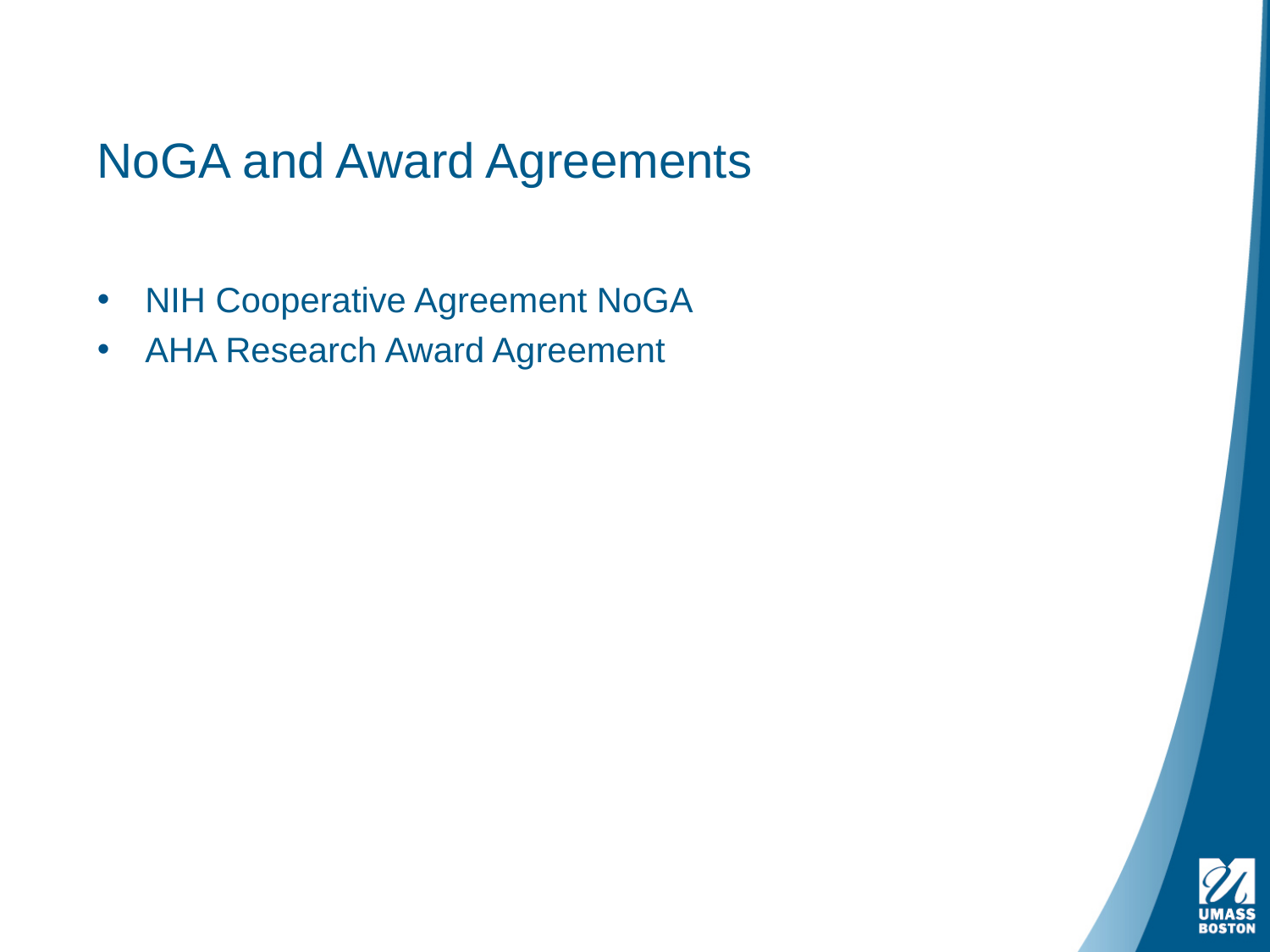

# NoGA and Award Agreements

NIH Cooperative Agreement NoGA
AHA Research Award Agreement